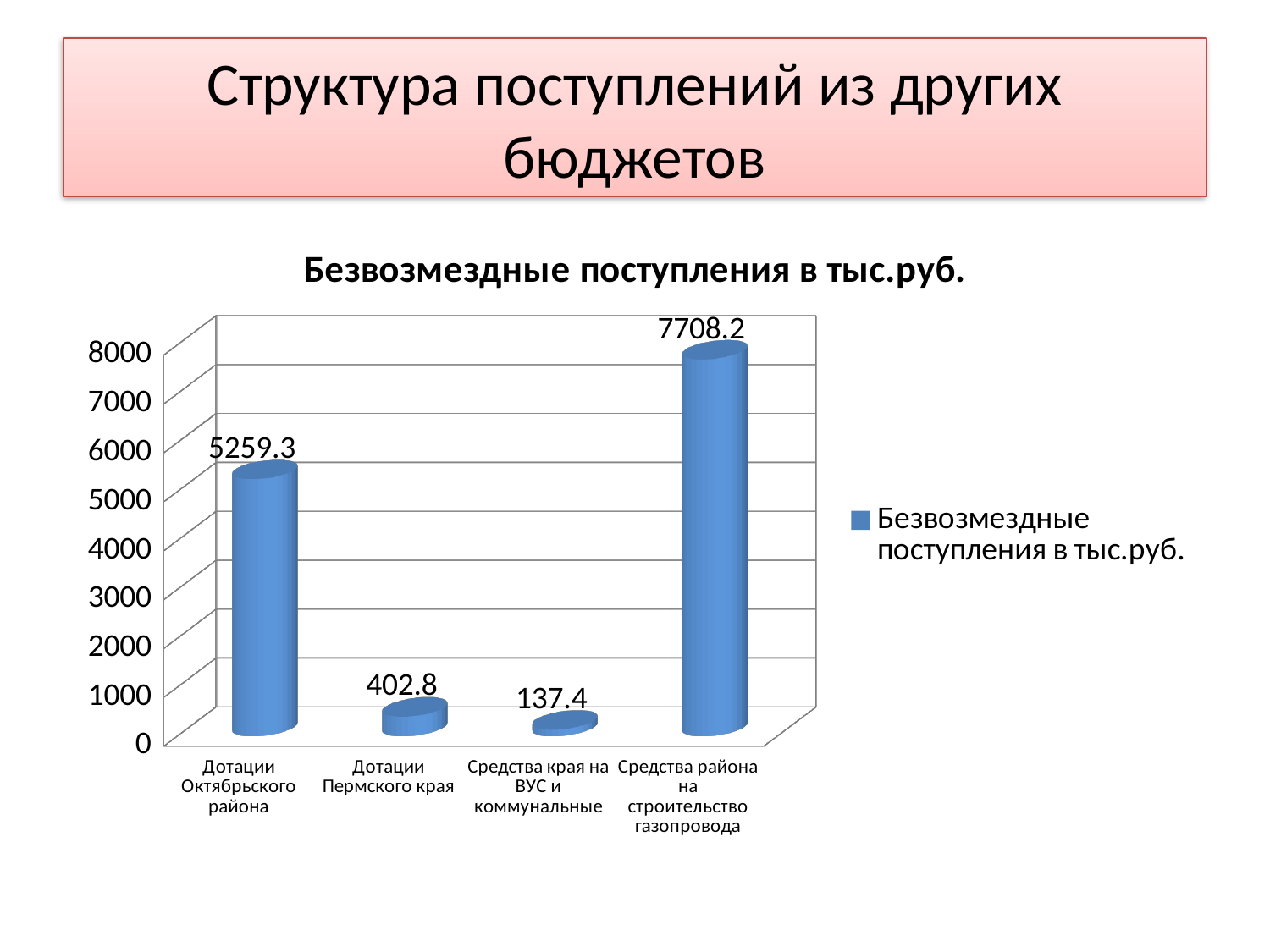

# Структура поступлений из других бюджетов

[unsupported chart]